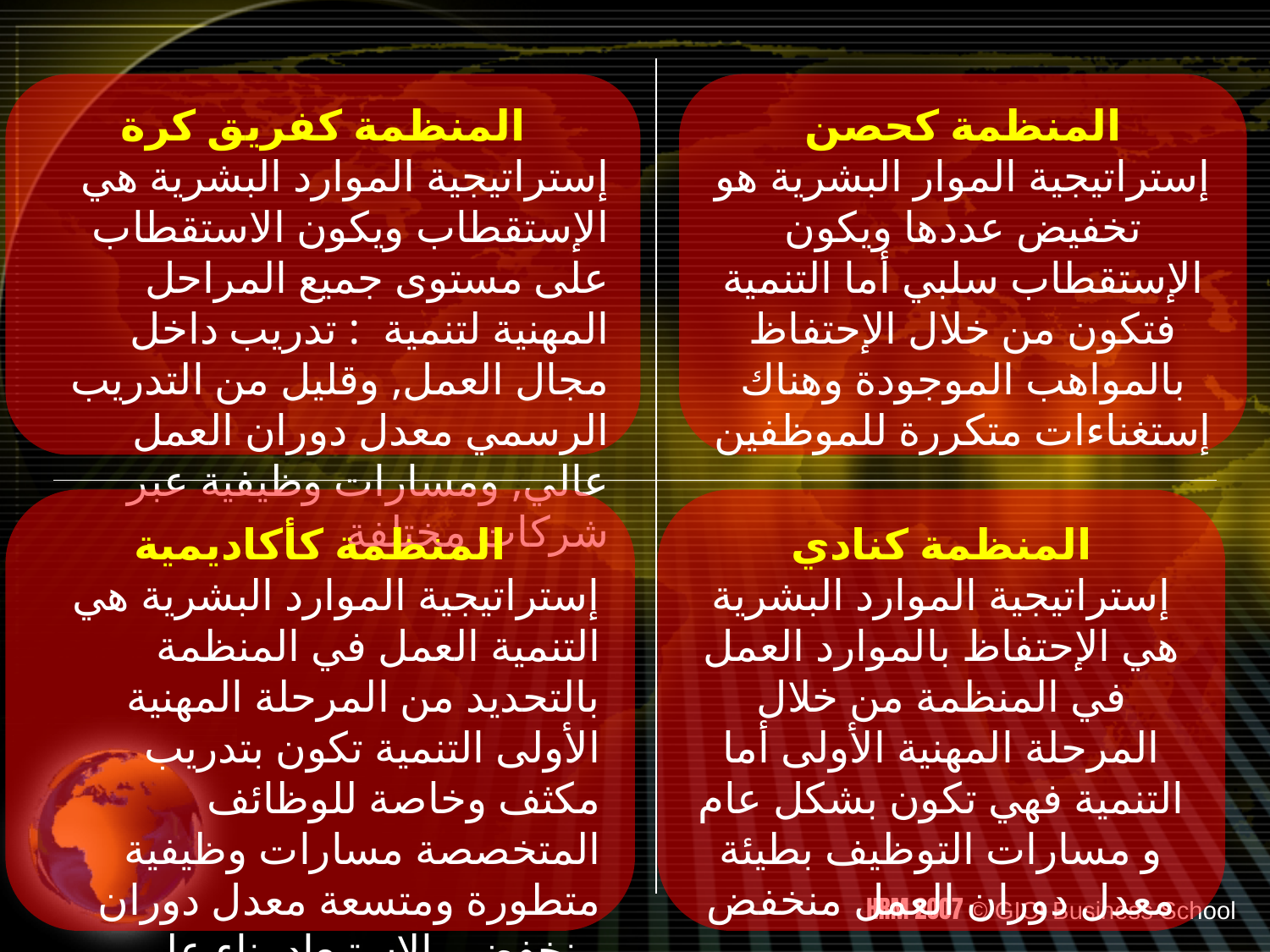

المنظمة كفريق كرة
إستراتيجية الموارد البشرية هي الإستقطاب ويكون الاستقطاب على مستوى جميع المراحل المهنية لتنمية  : تدريب داخل مجال العمل, وقليل من التدريب الرسمي معدل دوران العمل عالي, ومسارات وظيفية عبر شركات مختلفة

المنظمة كحصن
إستراتيجية الموار البشرية هو تخفيض عددها ويكون الإستقطاب سلبي أما التنمية فتكون من خلال الإحتفاظ بالمواهب الموجودة وهناك إستغناءات متكررة للموظفين
المنظمة كأكاديمية
إستراتيجية الموارد البشرية هي التنمية العمل في المنظمة بالتحديد من المرحلة المهنية الأولى التنمية تكون بتدريب مكثف وخاصة للوظائف المتخصصة مسارات وظيفية متطورة ومتسعة معدل دوران منخفض والإستبعاد بناء على الأداء الضعيف
المنظمة كنادي
إستراتيجية الموارد البشرية هي الإحتفاظ بالموارد العمل في المنظمة من خلال المرحلة المهنية الأولى أما التنمية فهي تكون بشكل عام و مسارات التوظيف بطيئة معدل دوران العمل منخفض